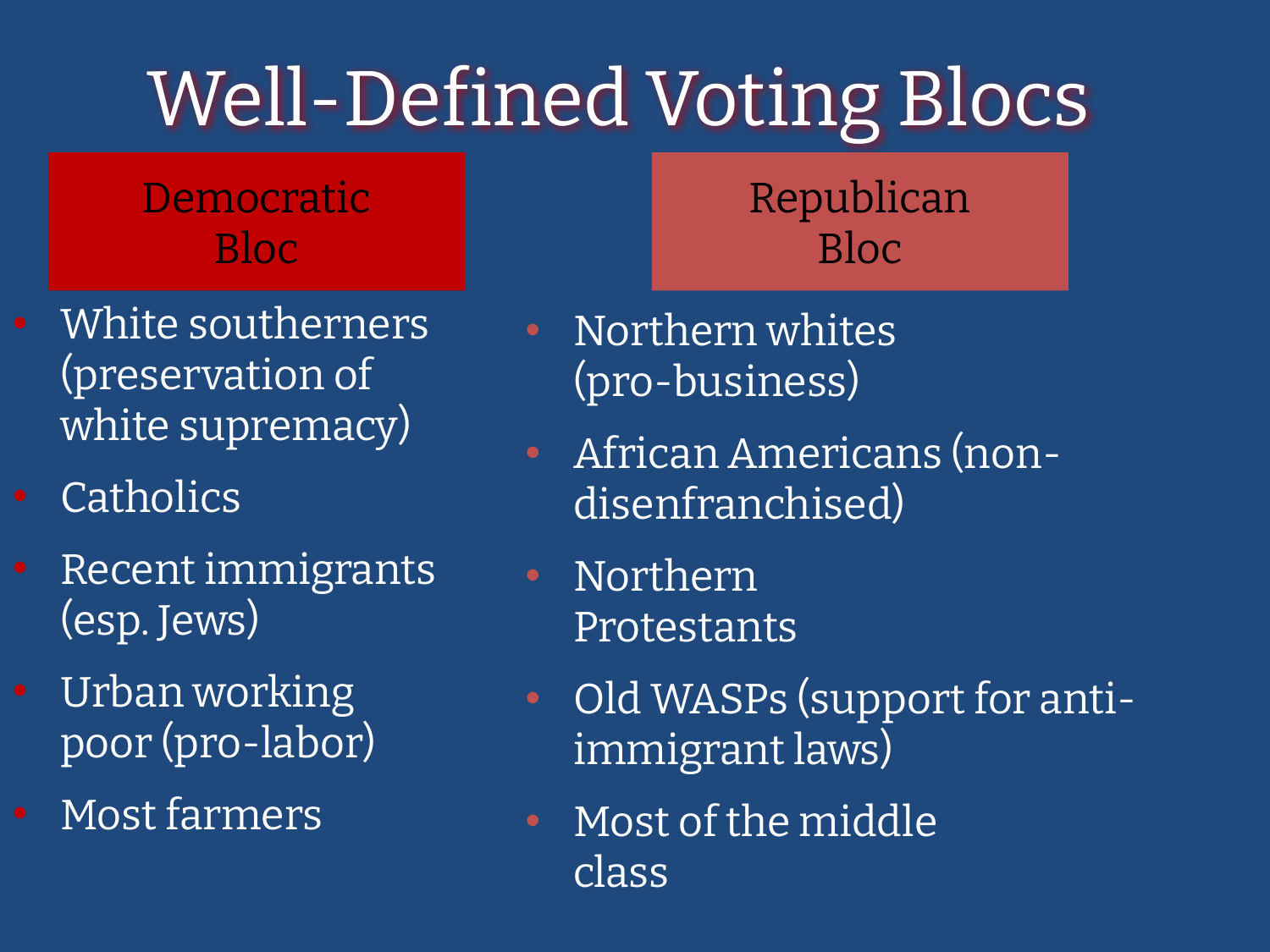

Well-Defined Voting Blocs
Democratic
Bloc
Republican
Bloc
White southerners
(preservation of
white supremacy)
Catholics
Recent immigrants
(esp. Jews)
Urban working
poor (pro-labor)
Most farmers
Northern whites
(pro-business)
African Americans (non-disenfranchised)
Northern
Protestants
Old WASPs (support for anti-immigrant laws)
Most of the middle
class